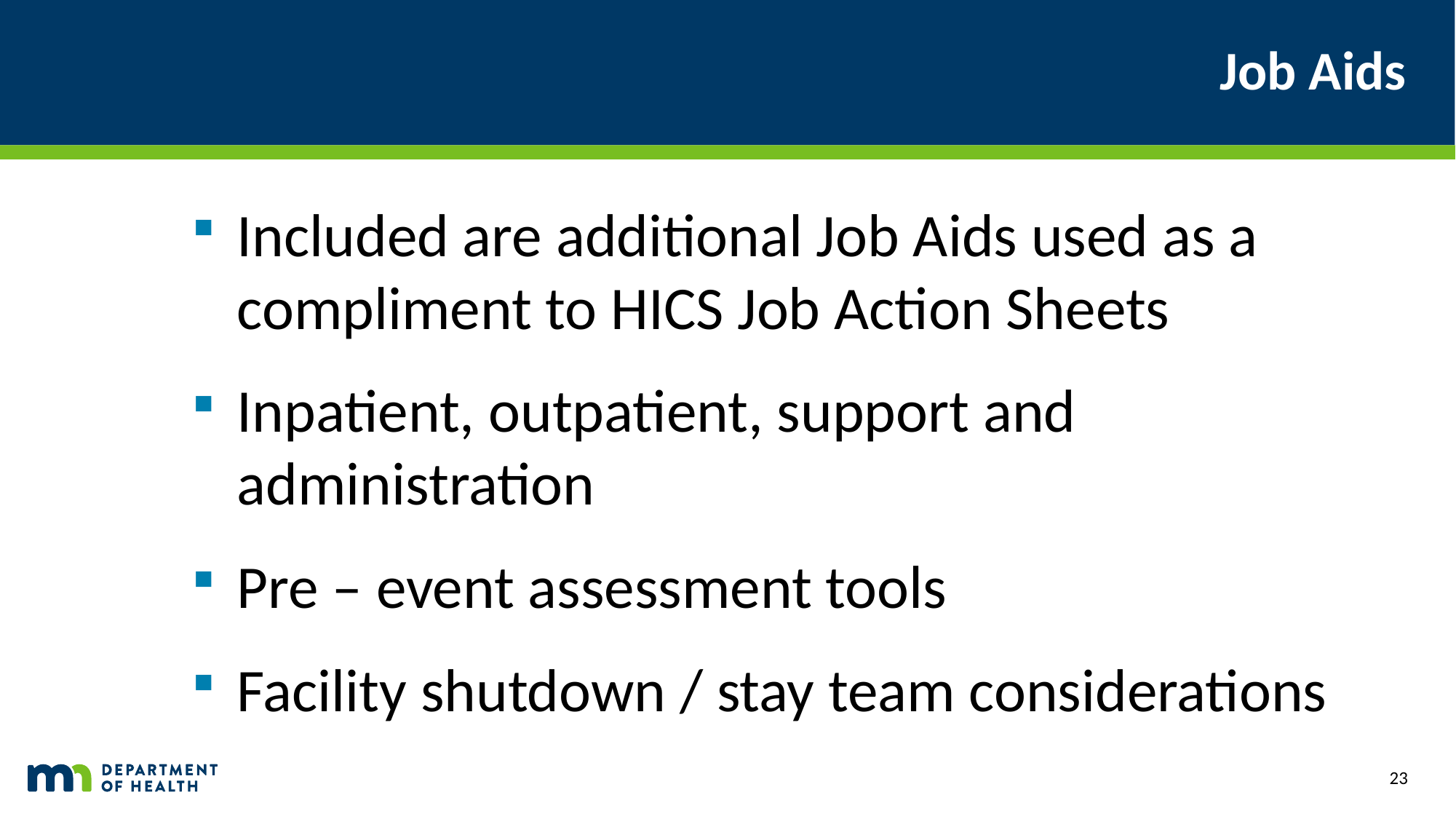

# Job Aids
Included are additional Job Aids used as a compliment to HICS Job Action Sheets
Inpatient, outpatient, support and administration
Pre – event assessment tools
Facility shutdown / stay team considerations
23